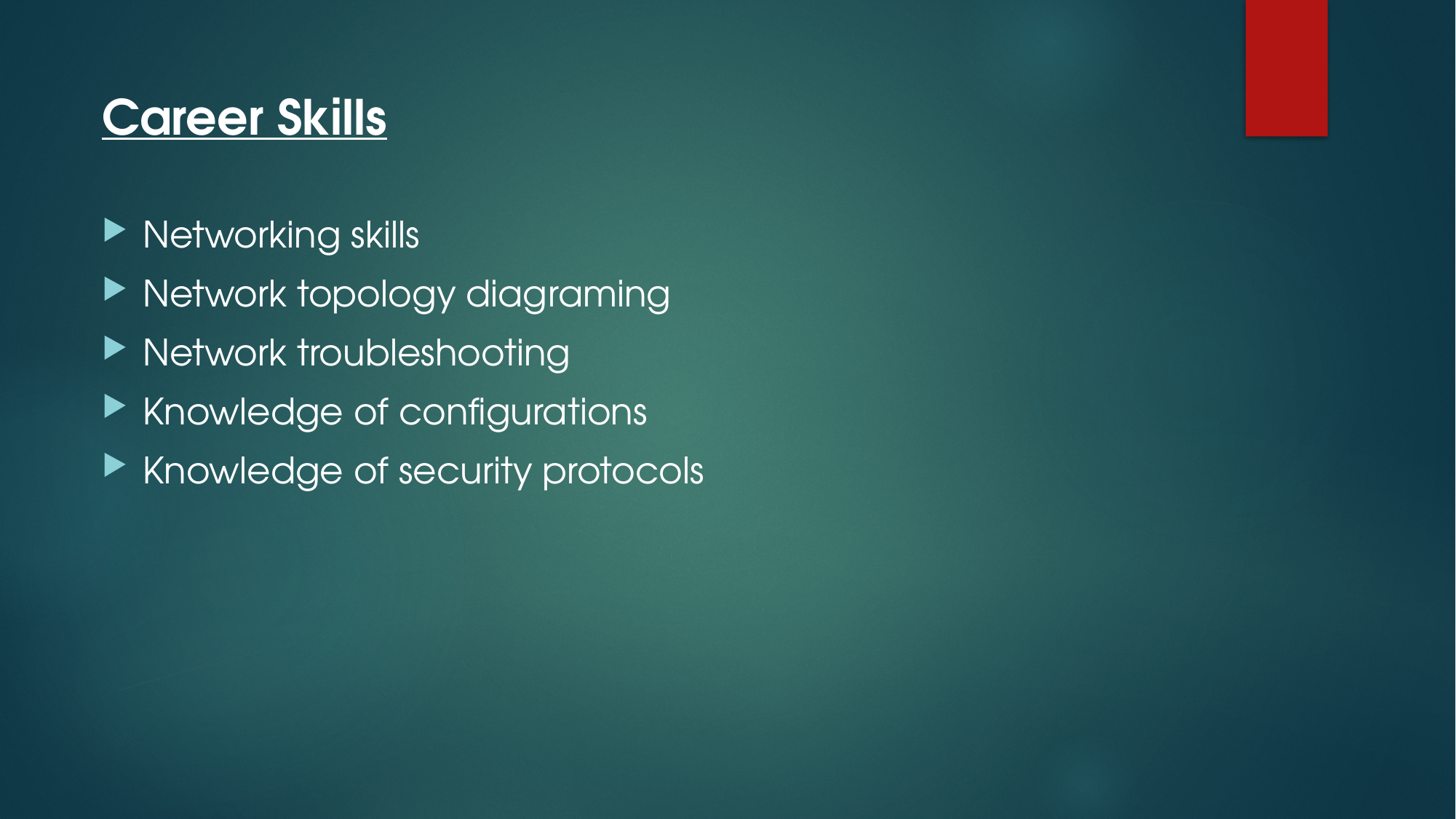

Career Skills

Networking skills
Network topology diagraming
Network troubleshooting
Knowledge of configurations
Knowledge of security protocols